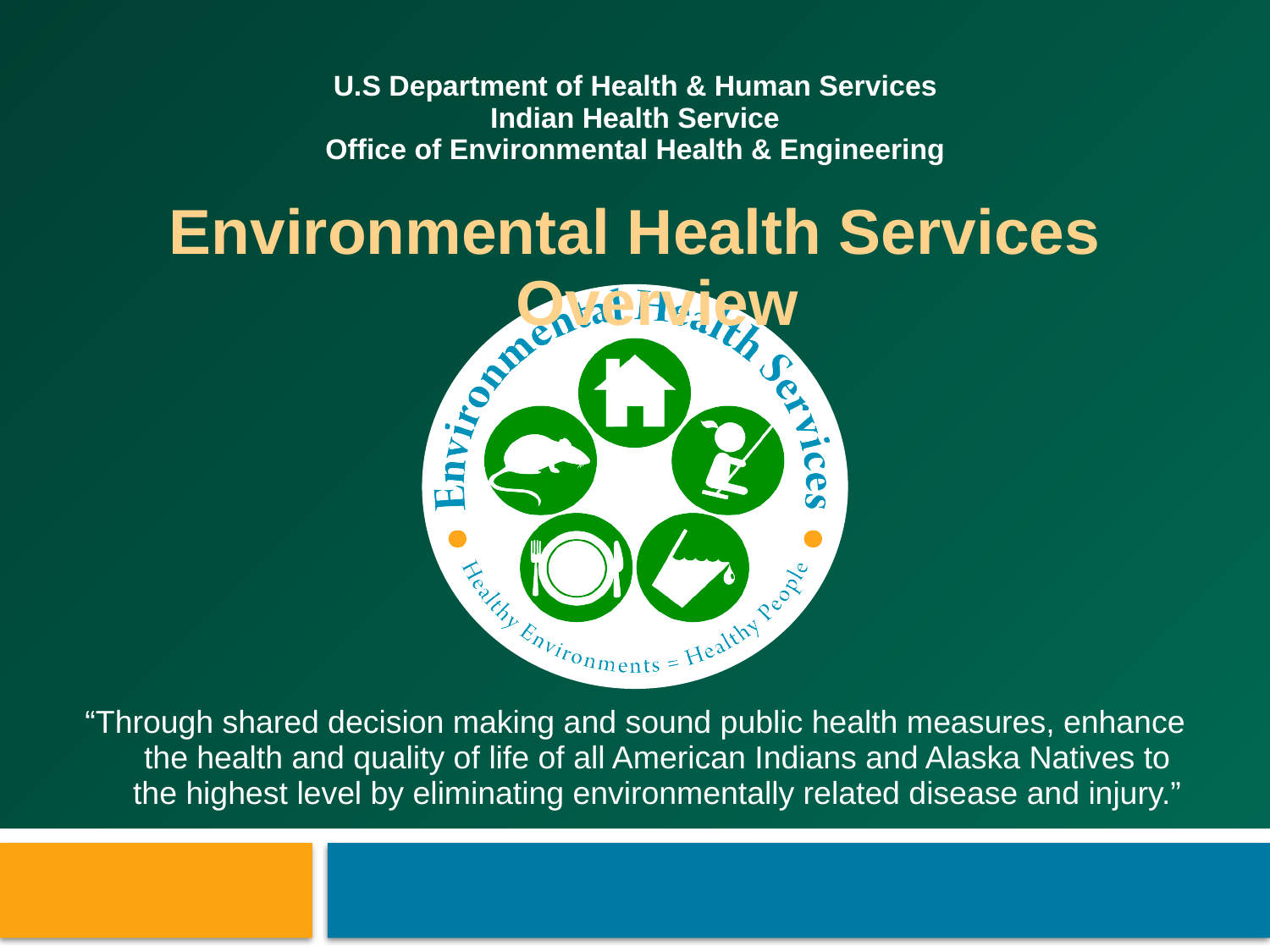

# U.S Department of Health & Human Services Indian Health Service Office of Environmental Health & Engineering
Environmental Health Services Overview
“Through shared decision making and sound public health measures, enhance the health and quality of life of all American Indians and Alaska Natives to the highest level by eliminating environmentally related disease and injury.”